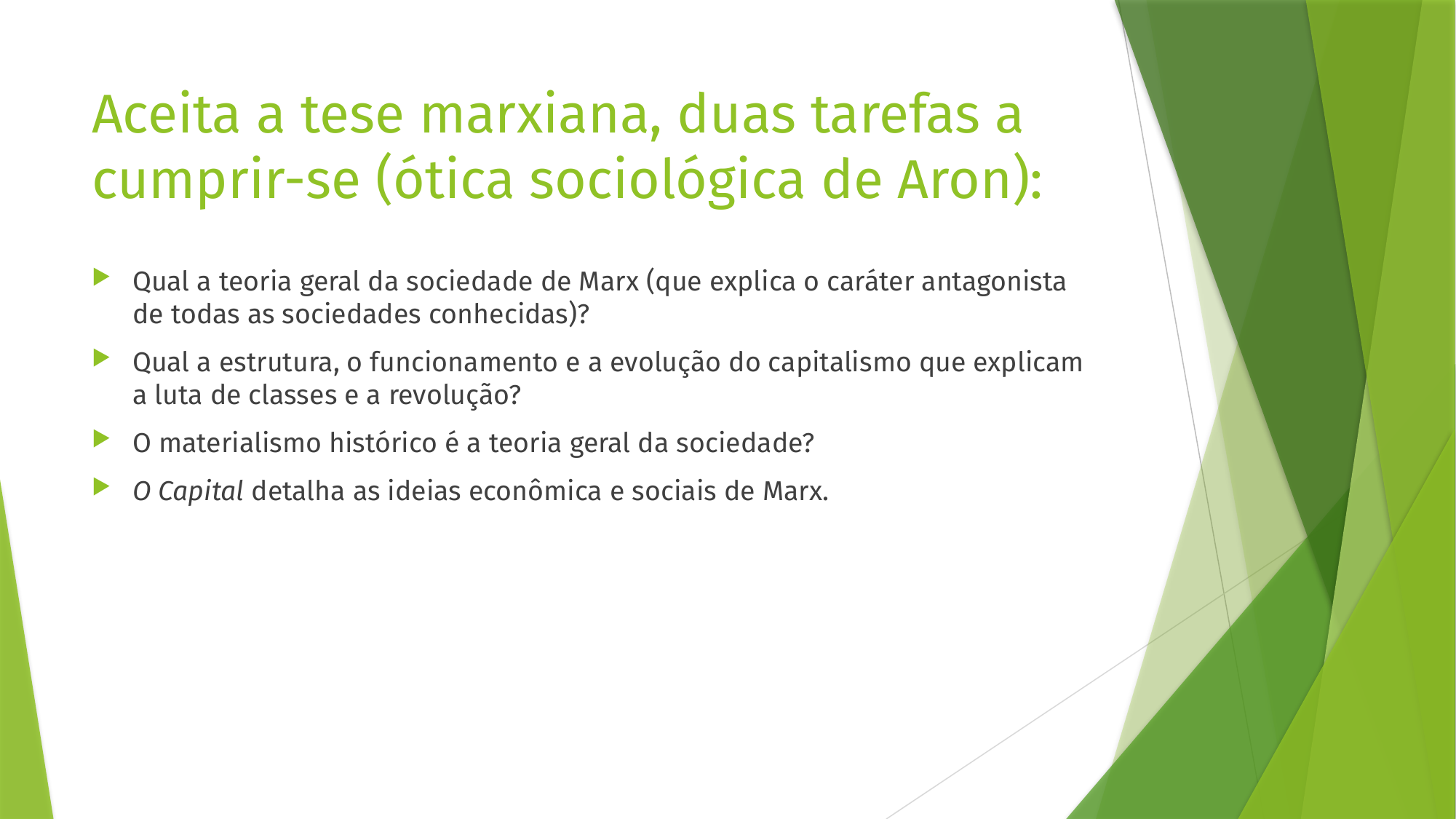

# Aceita a tese marxiana, duas tarefas a cumprir-se (ótica sociológica de Aron):
Qual a teoria geral da sociedade de Marx (que explica o caráter antagonista de todas as sociedades conhecidas)?
Qual a estrutura, o funcionamento e a evolução do capitalismo que explicam a luta de classes e a revolução?
O materialismo histórico é a teoria geral da sociedade?
O Capital detalha as ideias econômica e sociais de Marx.